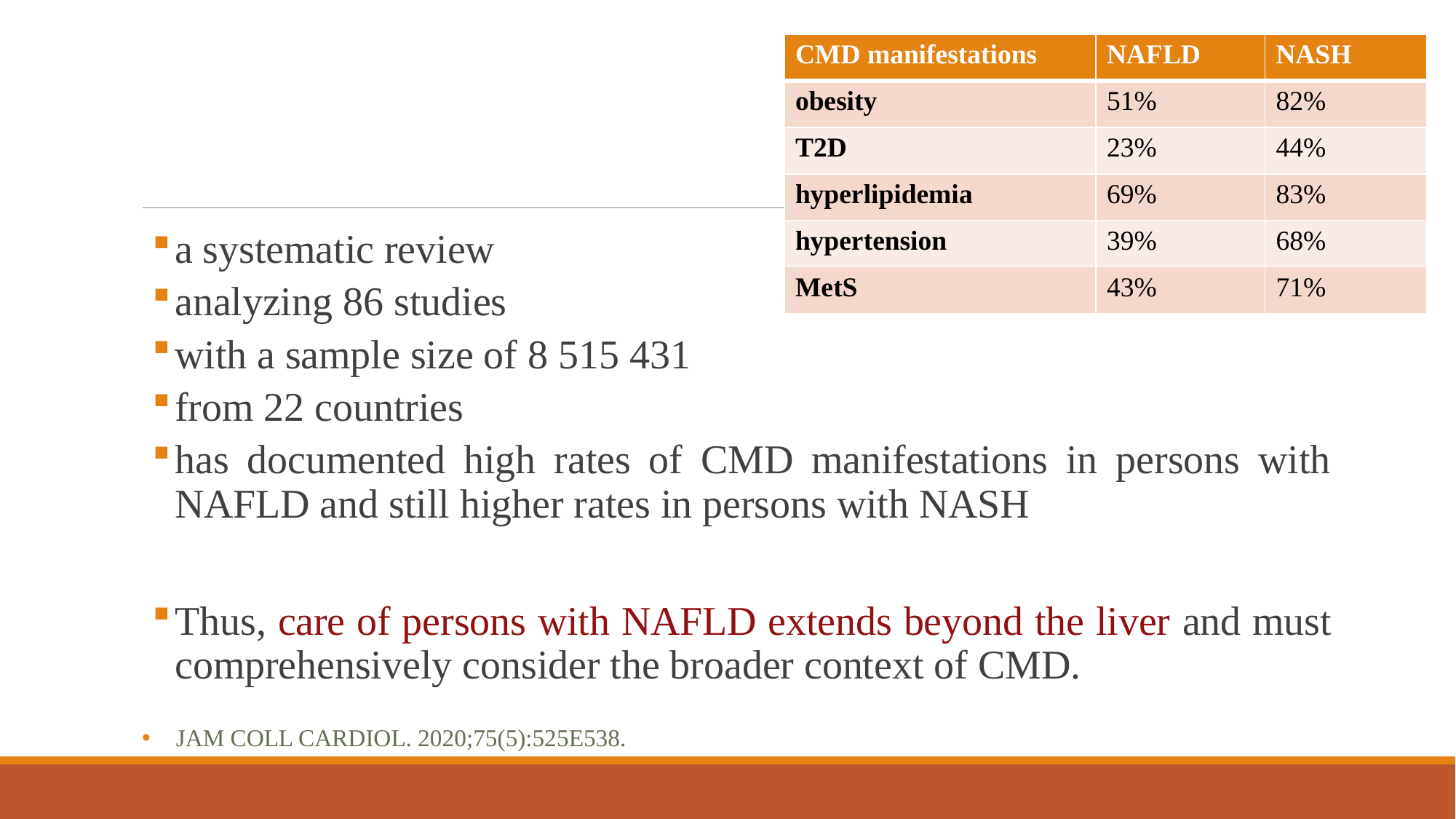

| CMD manifestations | NAFLD | NASH |
| --- | --- | --- |
| obesity | 51% | 82% |
| T2D | 23% | 44% |
| hyperlipidemia | 69% | 83% |
| hypertension | 39% | 68% |
| MetS | 43% | 71% |
#
a systematic review
analyzing 86 studies
with a sample size of 8 515 431
from 22 countries
has documented high rates of CMD manifestations in persons with NAFLD and still higher rates in persons with NASH

Thus, care of persons with NAFLD extends beyond the liver and must comprehensively consider the broader context of CMD.
JAm Coll Cardiol. 2020;75(5):525e538.